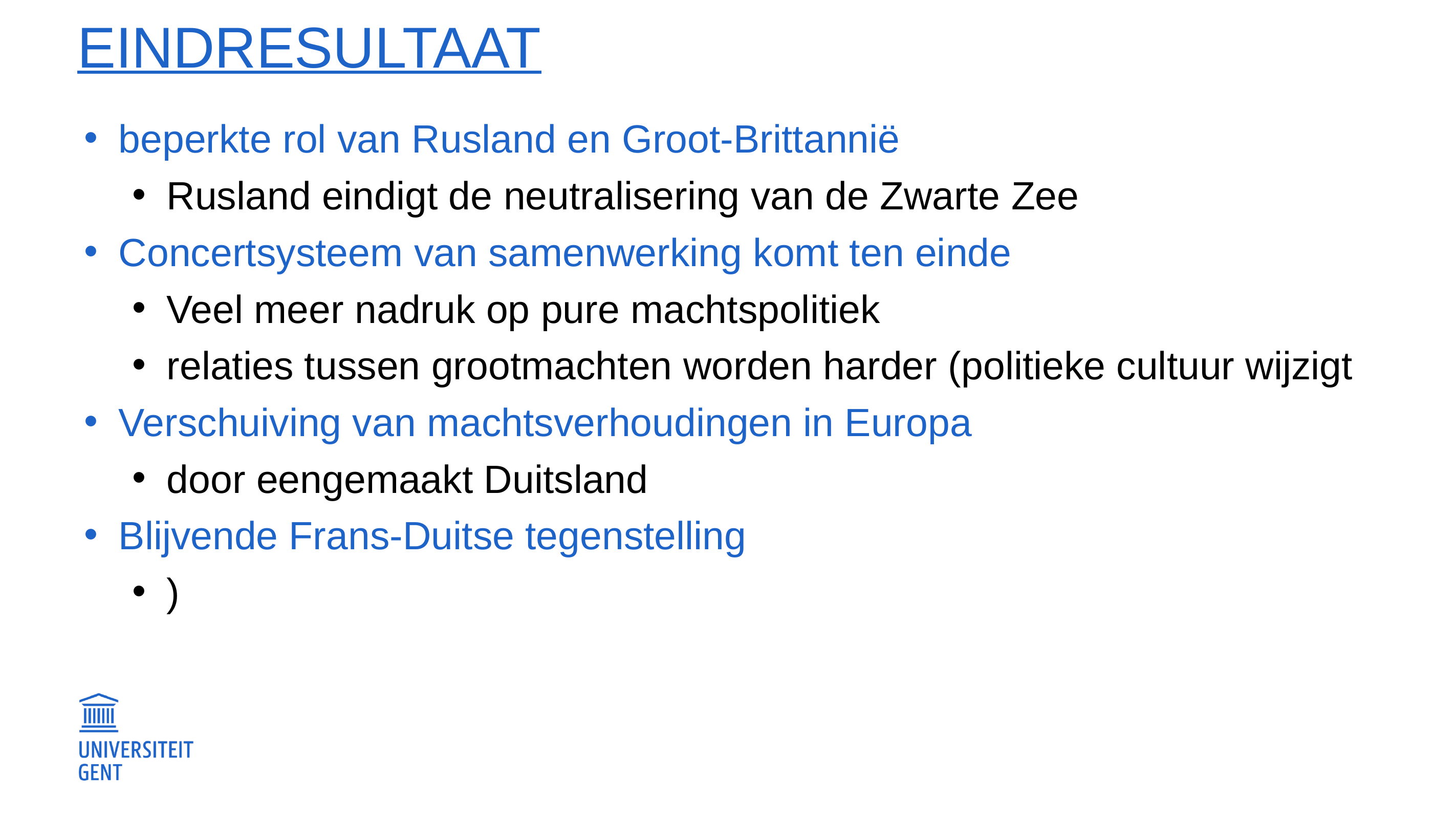

# Eindresultaat
beperkte rol van Rusland en Groot-Brittannië
Rusland eindigt de neutralisering van de Zwarte Zee
Concertsysteem van samenwerking komt ten einde
Veel meer nadruk op pure machtspolitiek
relaties tussen grootmachten worden harder (politieke cultuur wijzigt
Verschuiving van machtsverhoudingen in Europa
door eengemaakt Duitsland
Blijvende Frans-Duitse tegenstelling
)